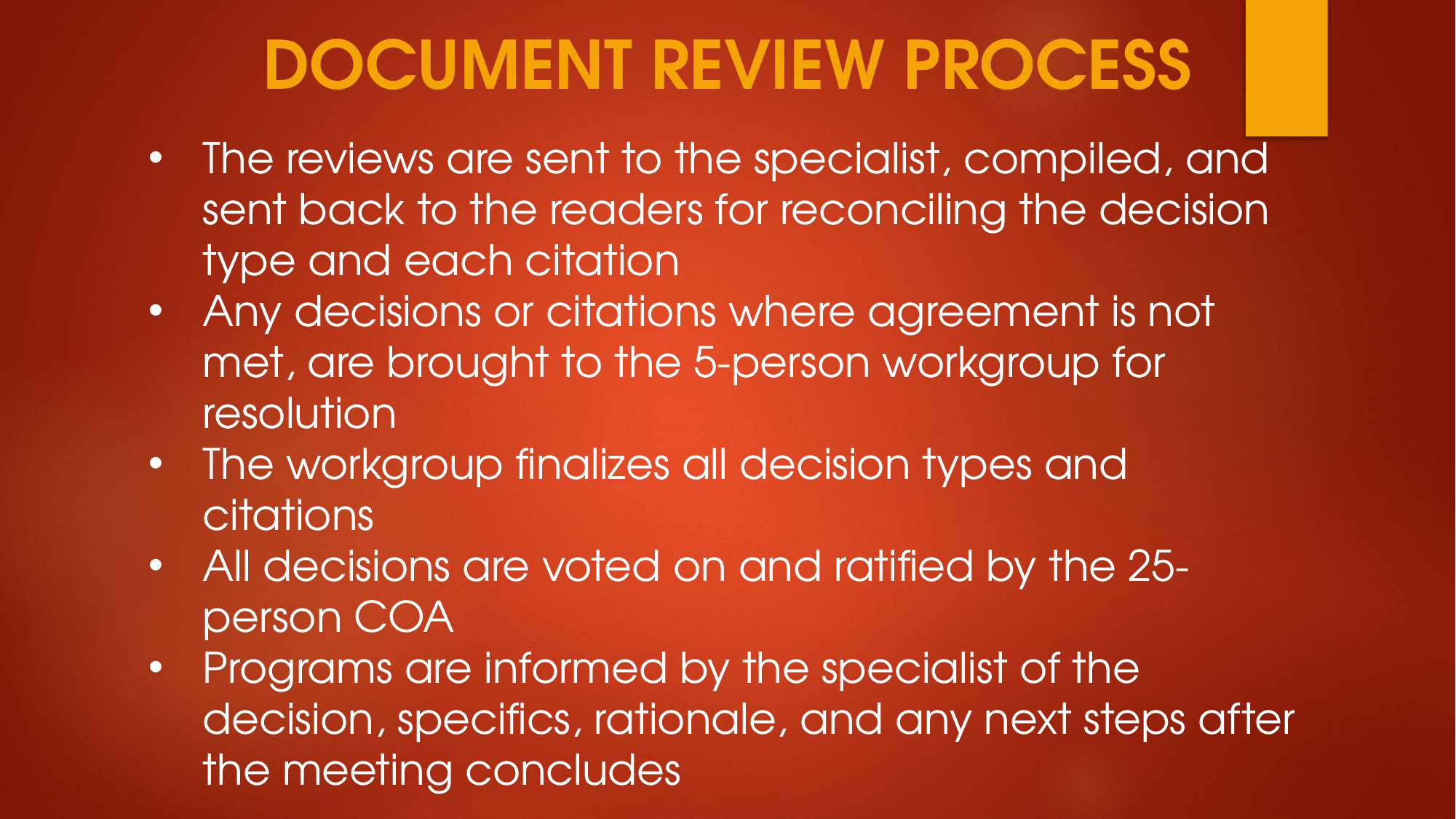

Document Review Process
The reviews are sent to the specialist, compiled, and sent back to the readers for reconciling the decision type and each citation
Any decisions or citations where agreement is not met, are brought to the 5-person workgroup for resolution
The workgroup finalizes all decision types and citations
All decisions are voted on and ratified by the 25-person COA
Programs are informed by the specialist of the decision, specifics, rationale, and any next steps after the meeting concludes